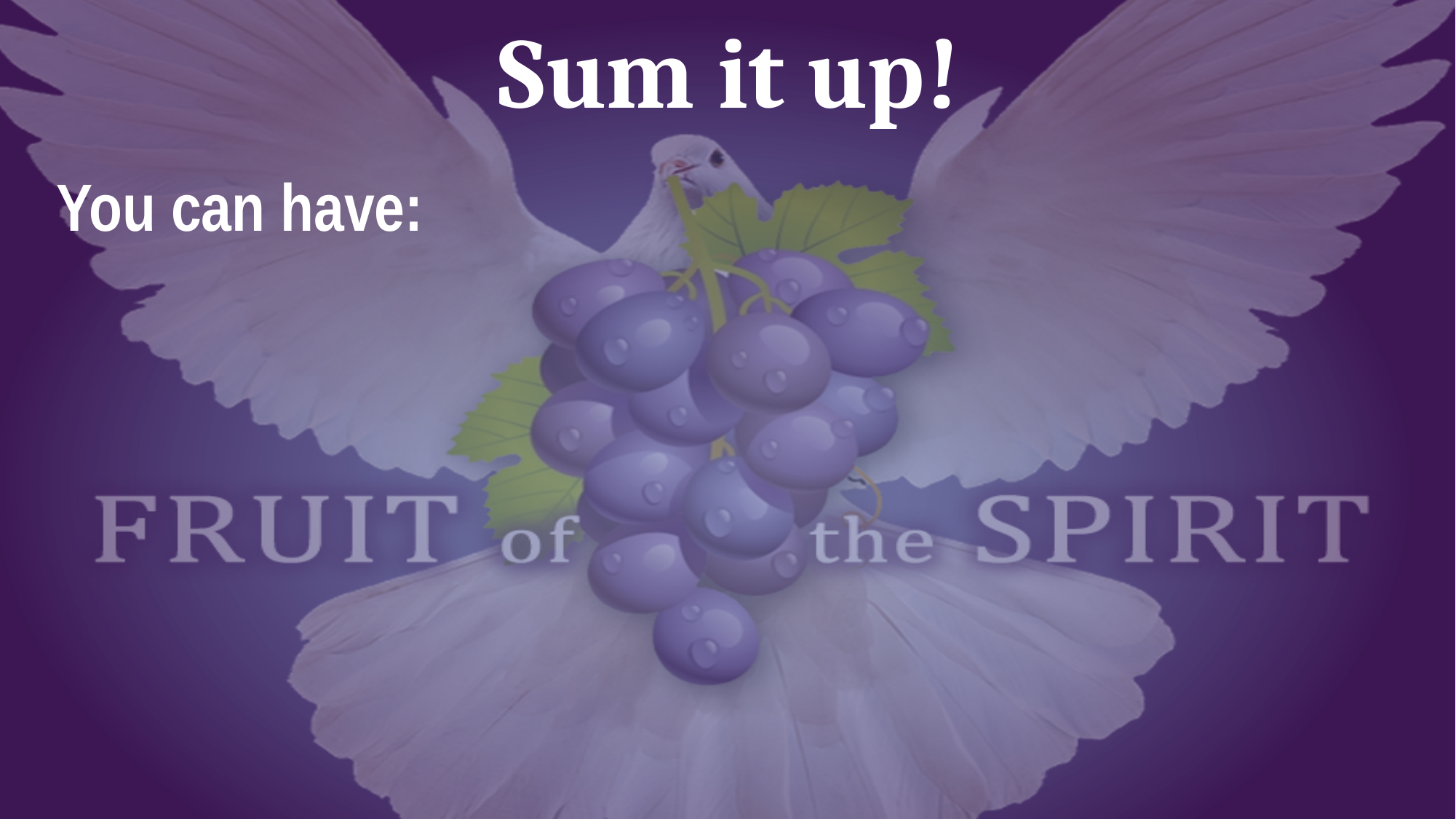

# Sum it up!
You can have: